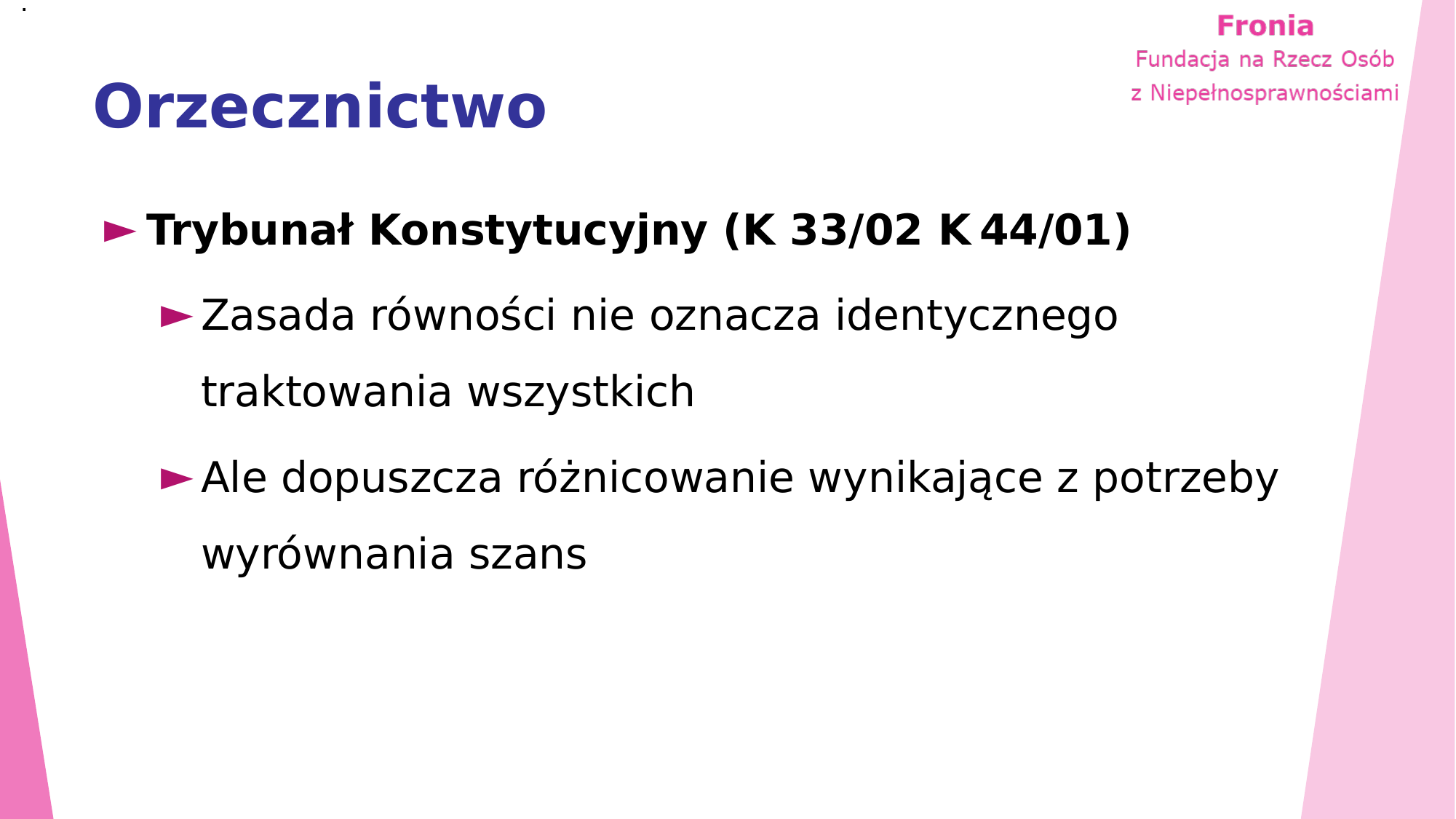

.
# Orzecznictwo
Trybunał Konstytucyjny (K 33/02 K 44/01)
Zasada równości nie oznacza identycznego traktowania wszystkich
Ale dopuszcza różnicowanie wynikające z potrzeby wyrównania szans